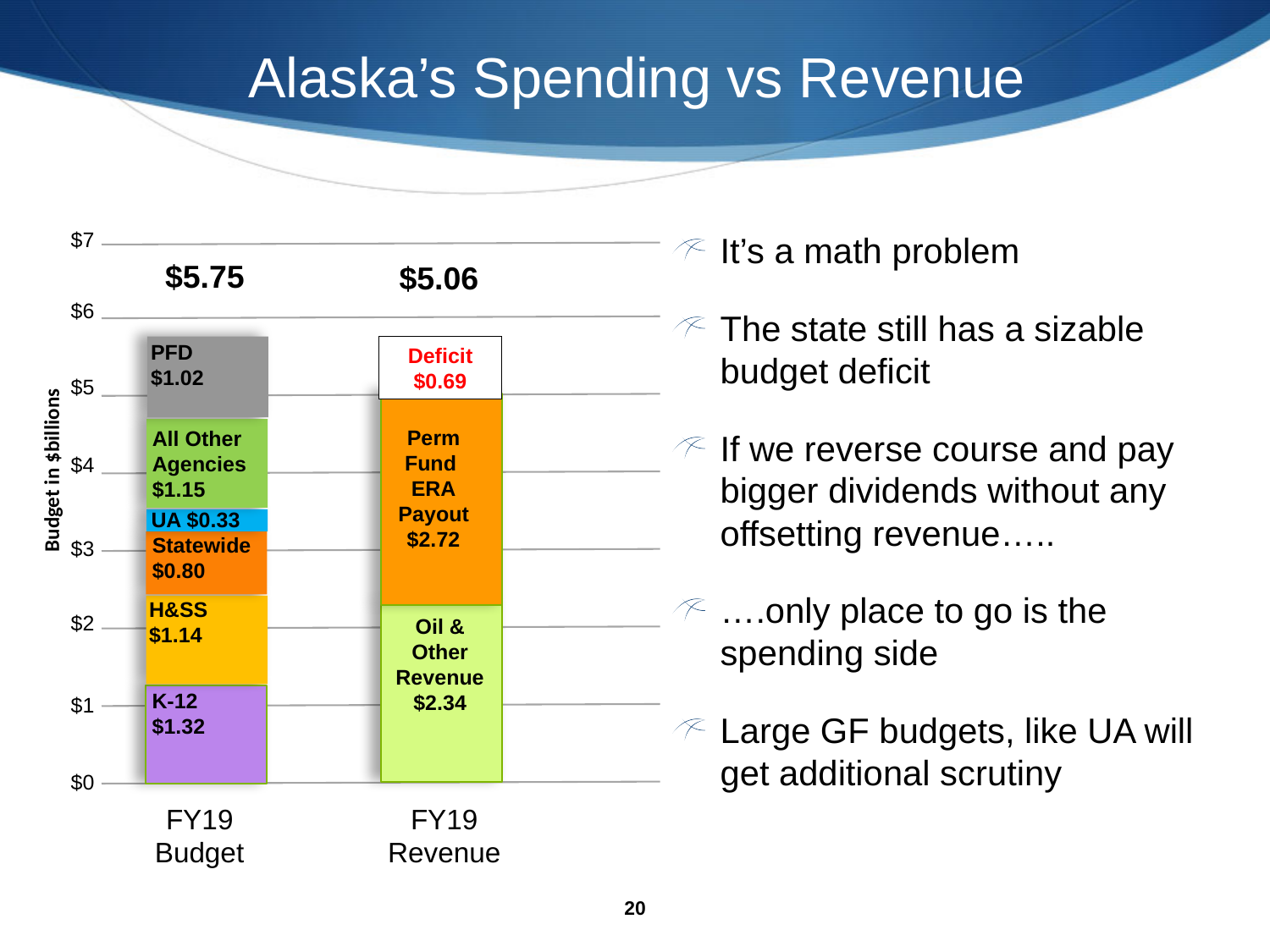

Alaska’s Spending vs Revenue
$7
$6
$5
$4
Budget in $billions
$3
$2
$1
$0
It’s a math problem
The state still has a sizable budget deficit
If we reverse course and pay bigger dividends without any offsetting revenue…..
….only place to go is the spending side
Large GF budgets, like UA will get additional scrutiny
$5.75
$5.06
PFD
$1.02

Deficit
$0.69

Perm Fund
ERA
Payout
$2.72

All Other Agencies
$1.15
UA $0.33

Statewide
$0.80

H&SS
$1.14

Oil & Other Revenue
$2.34
K-12
$1.32

FY19
Budget
FY19
Revenue
20